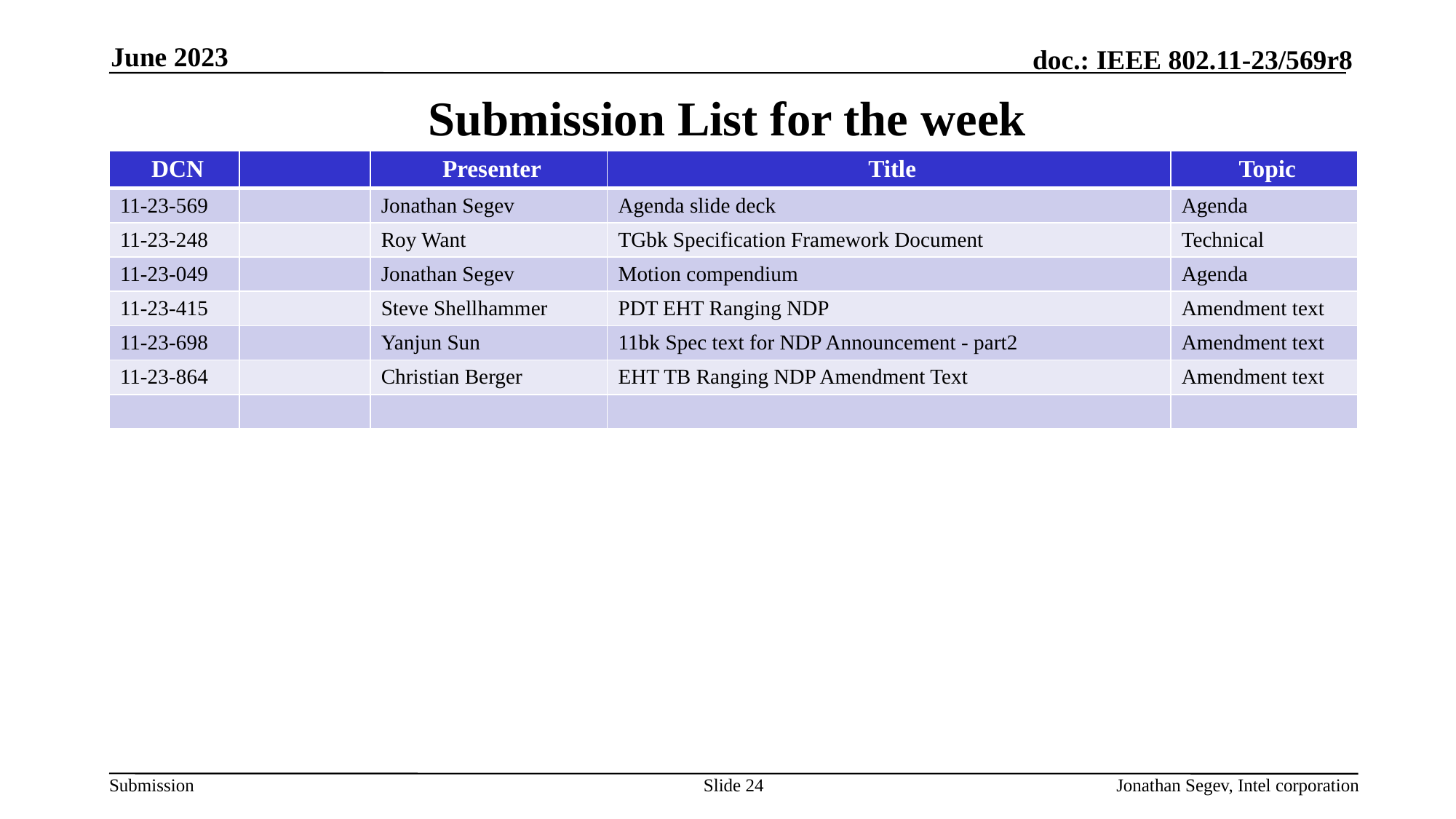

June 2023
# Submission List for the week
| DCN |  | Presenter | Title | Topic |
| --- | --- | --- | --- | --- |
| 11-23-569 |  | Jonathan Segev | Agenda slide deck | Agenda |
| 11-23-248 |  | Roy Want | TGbk Specification Framework Document | Technical |
| 11-23-049 |  | Jonathan Segev | Motion compendium | Agenda |
| 11-23-415 |  | Steve Shellhammer | PDT EHT Ranging NDP | Amendment text |
| 11-23-698 |  | Yanjun Sun | 11bk Spec text for NDP Announcement - part2 | Amendment text |
| 11-23-864 |  | Christian Berger | EHT TB Ranging NDP Amendment Text | Amendment text |
|  |  |  |  |  |
Slide 24
Jonathan Segev, Intel corporation